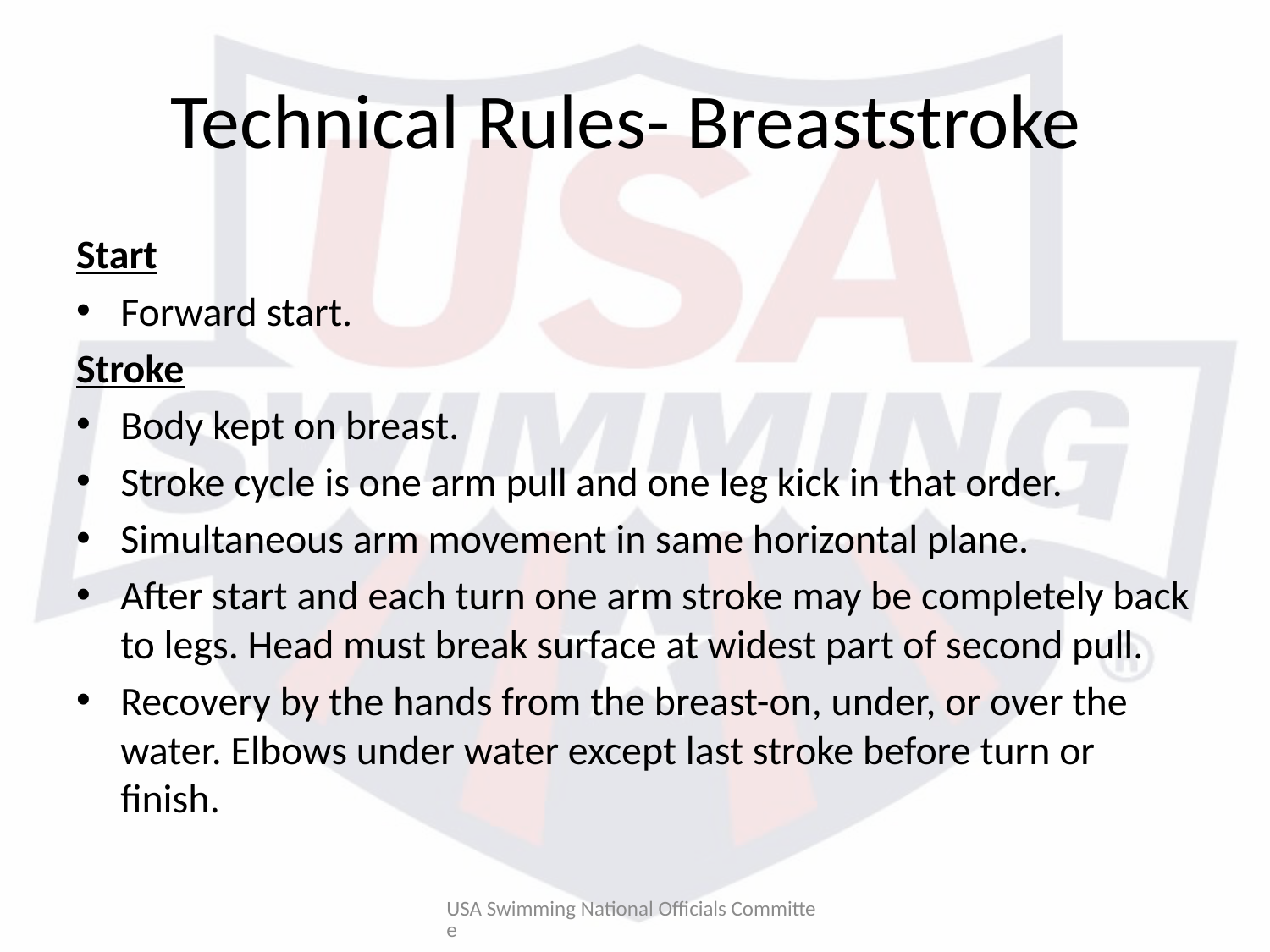

# Technical Rules- Breaststroke
Start
Forward start.
Stroke
Body kept on breast.
Stroke cycle is one arm pull and one leg kick in that order.
Simultaneous arm movement in same horizontal plane.
After start and each turn one arm stroke may be completely back to legs. Head must break surface at widest part of second pull.
Recovery by the hands from the breast-on, under, or over the water. Elbows under water except last stroke before turn or finish.

USA Swimming National Officials Committee